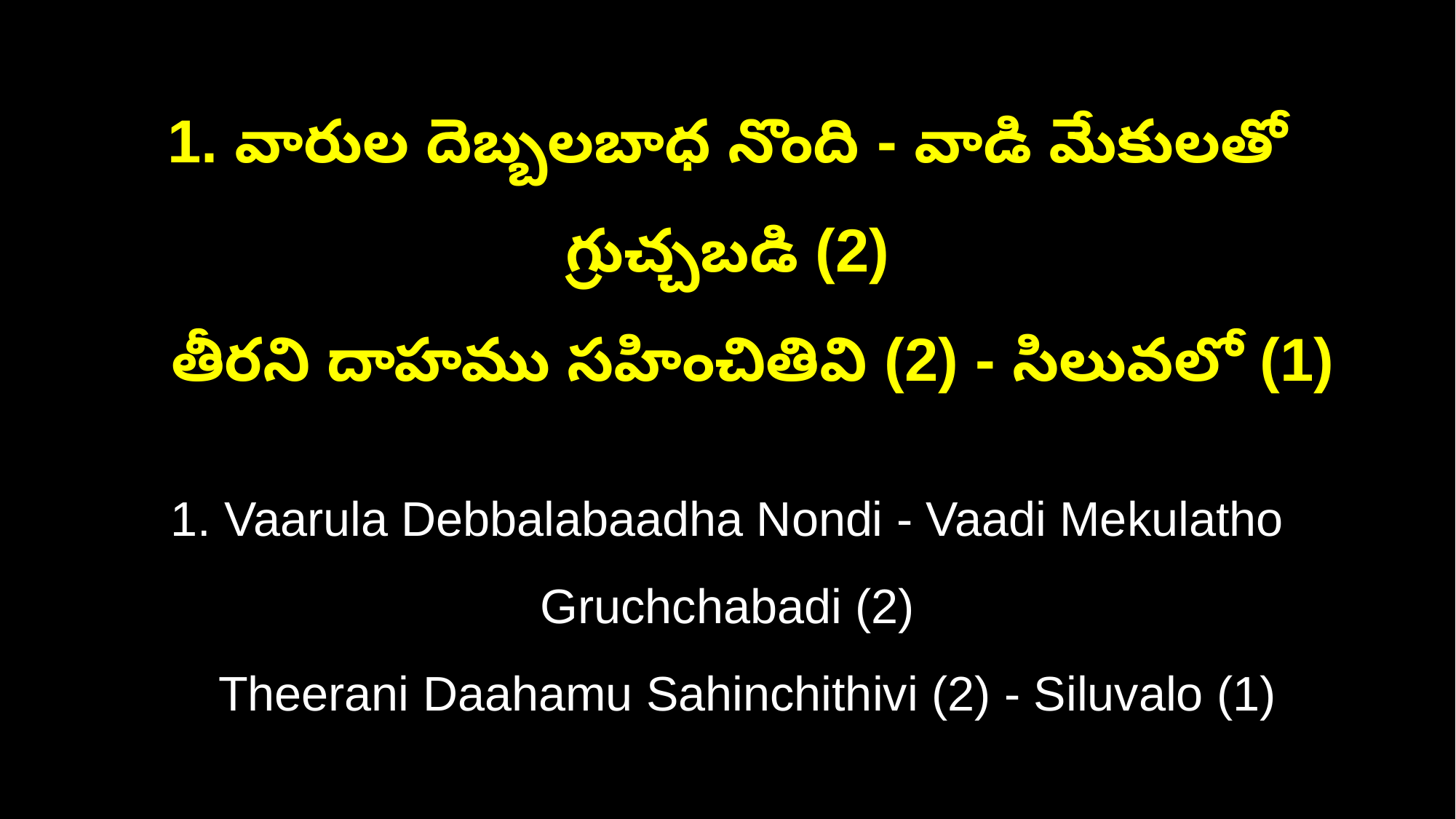

1. వారుల దెబ్బలబాధ నొంది - వాడి మేకులతో గ్రుచ్చబడి (2)
   తీరని దాహము సహించితివి (2) - సిలువలో (1)
1. Vaarula Debbalabaadha Nondi - Vaadi Mekulatho Gruchchabadi (2)
   Theerani Daahamu Sahinchithivi (2) - Siluvalo (1)